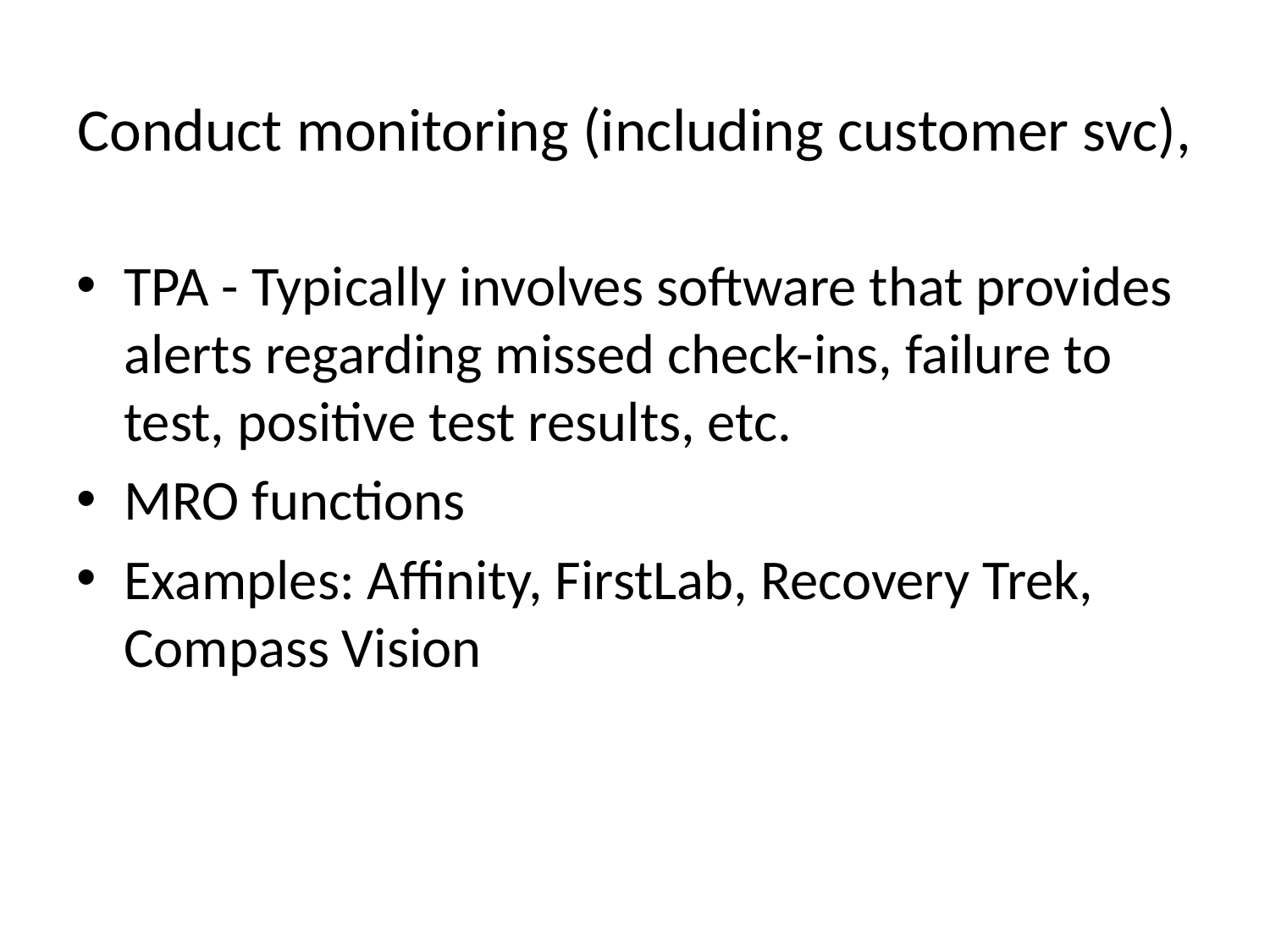

# Conduct monitoring (including customer svc),
TPA - Typically involves software that provides alerts regarding missed check-ins, failure to test, positive test results, etc.
MRO functions
Examples: Affinity, FirstLab, Recovery Trek, Compass Vision